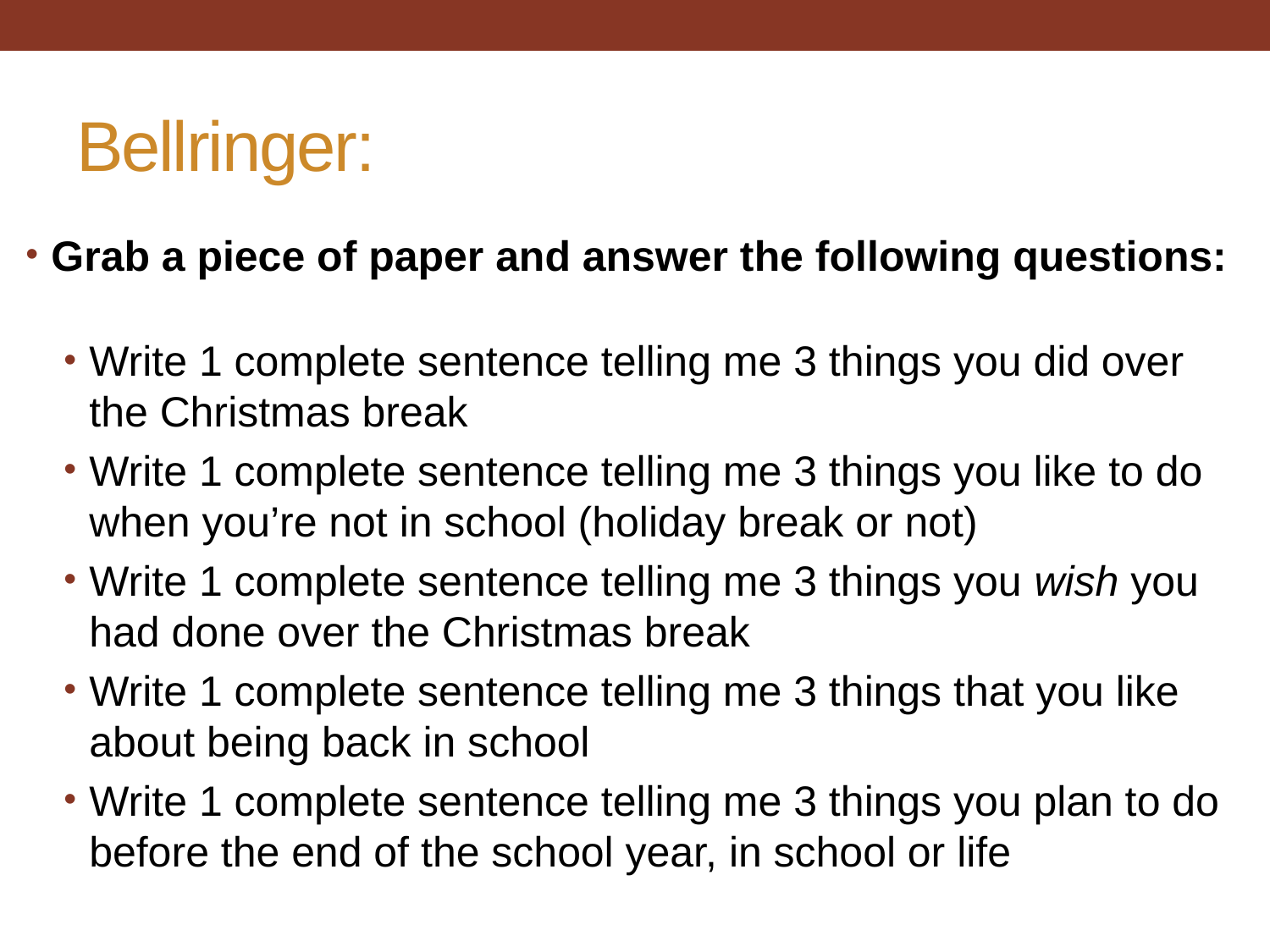

# Bellringer:
Grab a piece of paper and answer the following questions:

Write 1 complete sentence telling me 3 things you did over the Christmas break
Write 1 complete sentence telling me 3 things you like to do when you’re not in school (holiday break or not)
Write 1 complete sentence telling me 3 things you wish you had done over the Christmas break
Write 1 complete sentence telling me 3 things that you like about being back in school
Write 1 complete sentence telling me 3 things you plan to do before the end of the school year, in school or life